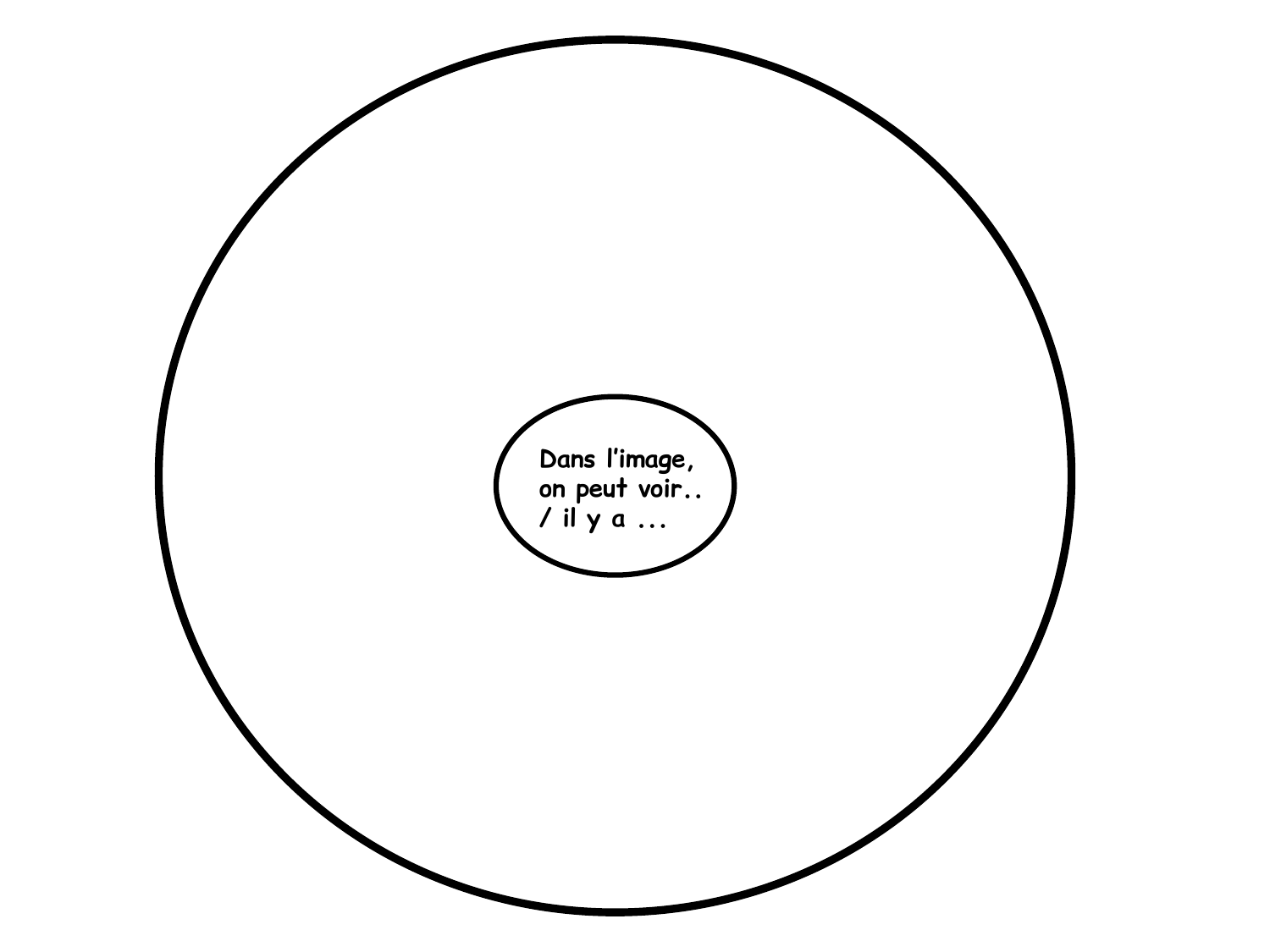

Dans l’image,
on peut voir..
/ il y a ...